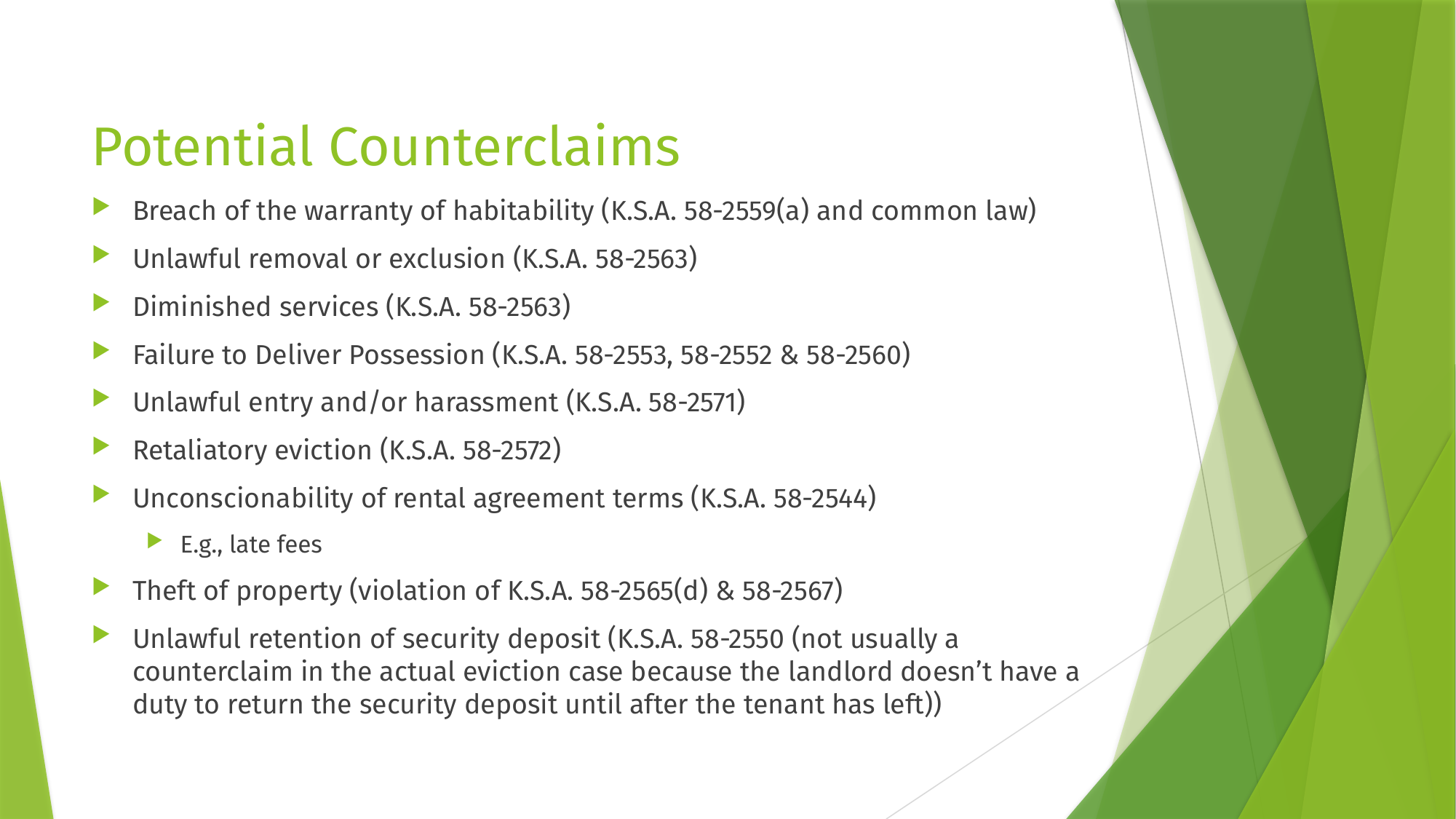

Potential Counterclaims
Breach of the warranty of habitability (K.S.A. 58-2559(a) and common law)
Unlawful removal or exclusion (K.S.A. 58-2563)
Diminished services (K.S.A. 58-2563)
Failure to Deliver Possession (K.S.A. 58-2553, 58-2552 & 58-2560)
Unlawful entry and/or harassment (K.S.A. 58-2571)
Retaliatory eviction (K.S.A. 58-2572)
Unconscionability of rental agreement terms (K.S.A. 58-2544)
E.g., late fees
Theft of property (violation of K.S.A. 58-2565(d) & 58-2567)
Unlawful retention of security deposit (K.S.A. 58-2550 (not usually a counterclaim in the actual eviction case because the landlord doesn’t have a duty to return the security deposit until after the tenant has left))